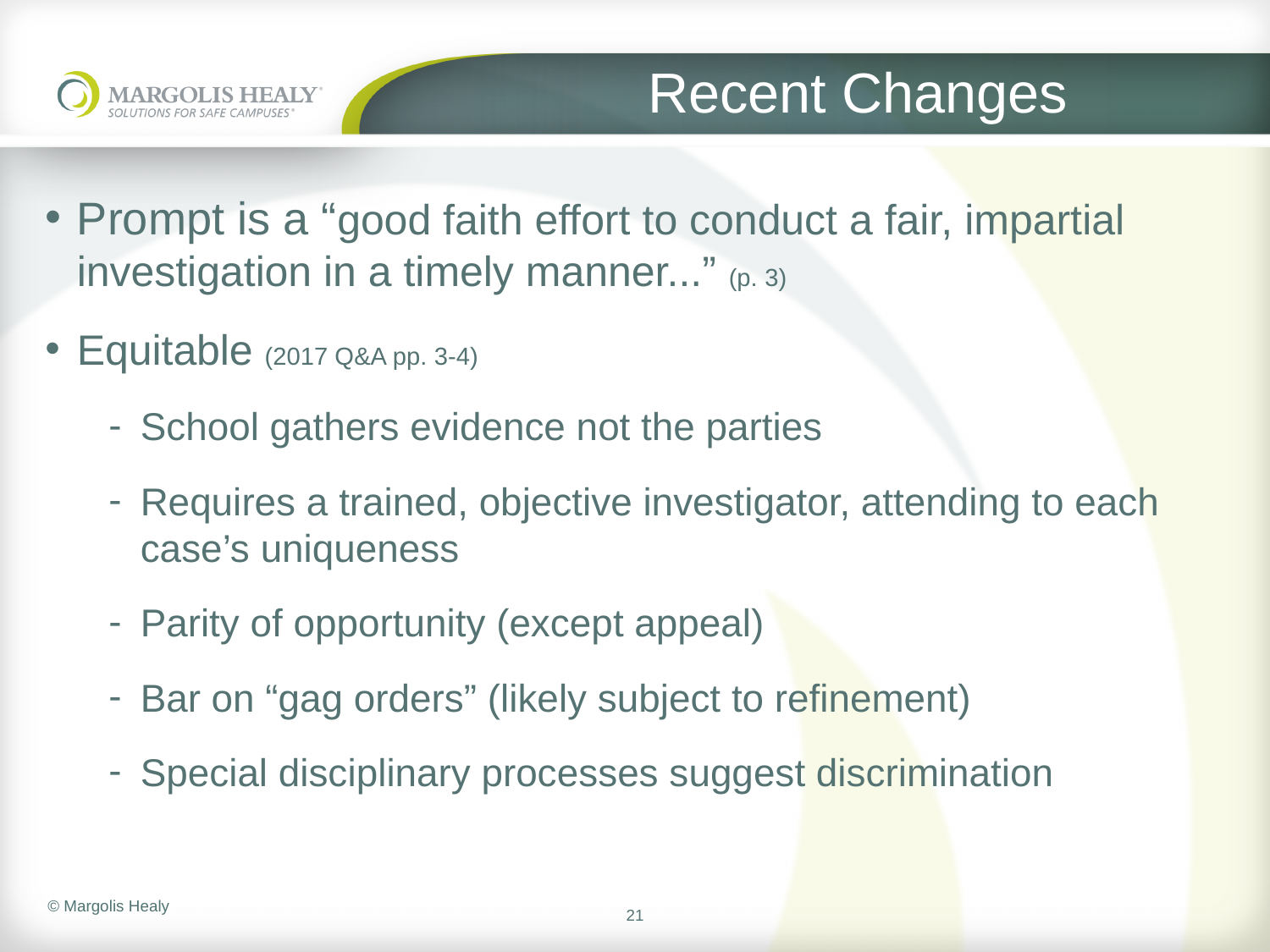

# Recent Changes
Prompt is a “good faith effort to conduct a fair, impartial investigation in a timely manner...” (p. 3)
Equitable (2017 Q&A pp. 3-4)
School gathers evidence not the parties
Requires a trained, objective investigator, attending to each case’s uniqueness
Parity of opportunity (except appeal)
Bar on “gag orders” (likely subject to refinement)
Special disciplinary processes suggest discrimination
21